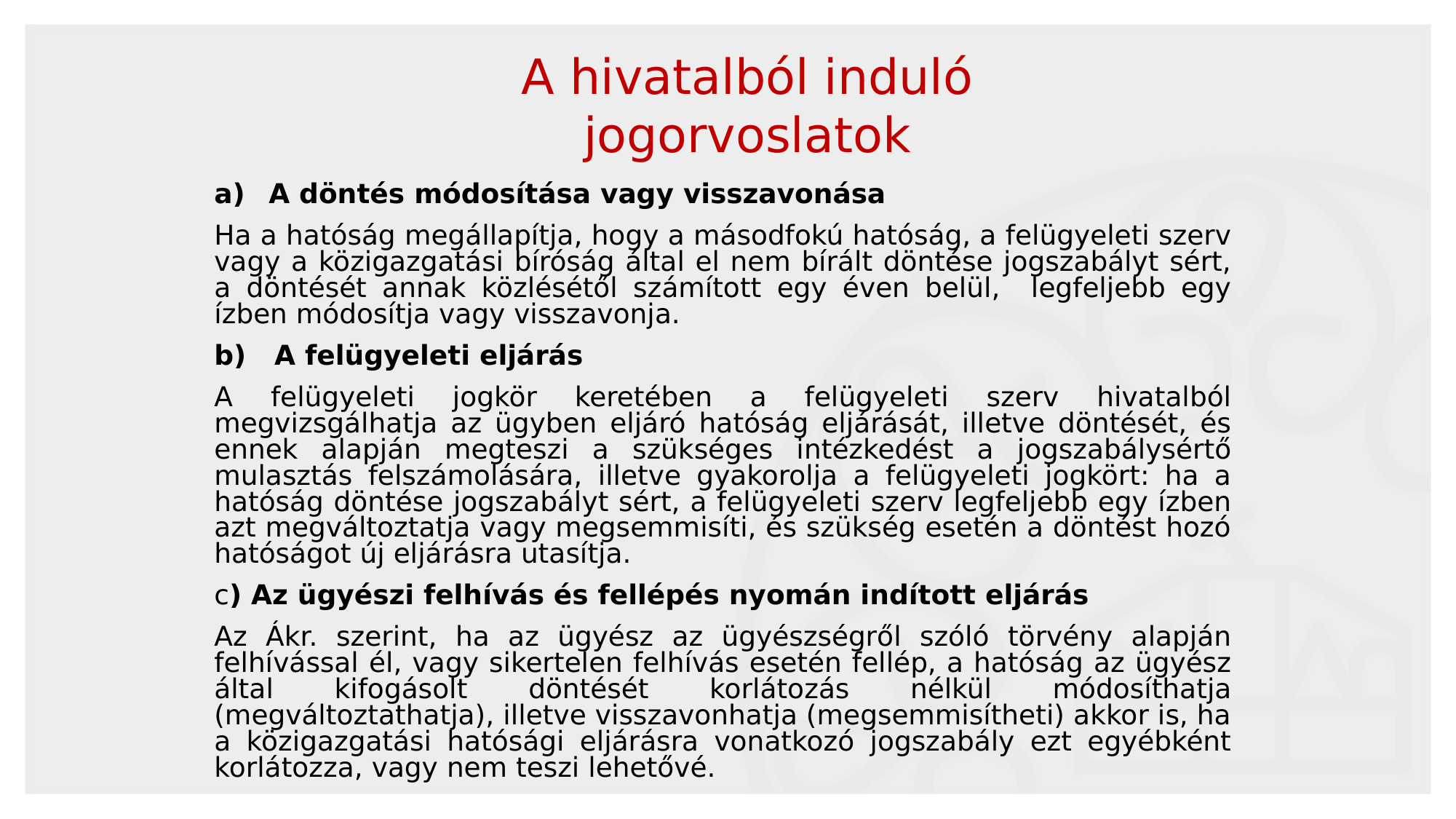

A hivatalból induló jogorvoslatok
A döntés módosítása vagy visszavonása
Ha a hatóság megállapítja, hogy a másodfokú hatóság, a felügyeleti szerv vagy a közigazgatási bíróság által el nem bírált döntése jogszabályt sért, a döntését annak közlésétől számított egy éven belül,  legfeljebb egy ízben módosítja vagy visszavonja.
b)   A felügyeleti eljárás
A felügyeleti jogkör keretében a felügyeleti szerv hivatalból megvizsgálhatja az ügyben eljáró hatóság eljárását, illetve döntését, és ennek alapján megteszi a szükséges intézkedést a jogszabálysértő mulasztás felszámolására, illetve gyakorolja a felügyeleti jogkört: ha a hatóság döntése jogszabályt sért, a felügyeleti szerv legfeljebb egy ízben azt megváltoztatja vagy megsemmisíti, és szükség esetén a döntést hozó hatóságot új eljárásra utasítja.
c) Az ügyészi felhívás és fellépés nyomán indított eljárás
Az Ákr. szerint, ha az ügyész az ügyészségről szóló törvény alapján felhívással él, vagy sikertelen felhívás esetén fellép, a hatóság az ügyész által kifogásolt döntését korlátozás nélkül módosíthatja (megváltoztathatja), illetve visszavonhatja (megsemmisítheti) akkor is, ha a közigazgatási hatósági eljárásra vonatkozó jogszabály ezt egyébként korlátozza, vagy nem teszi lehetővé.